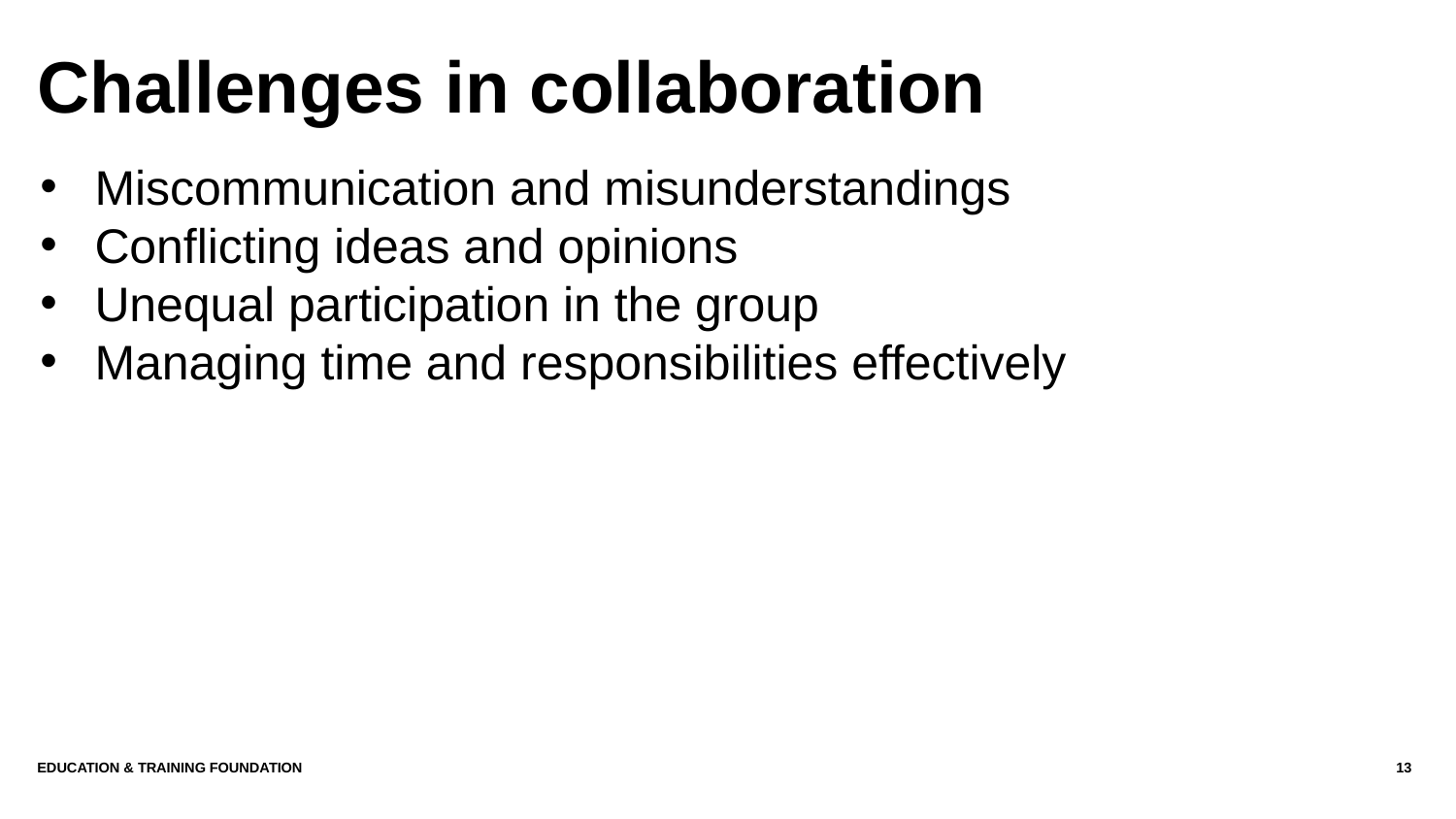

# Challenges in collaboration
Miscommunication and misunderstandings
Conflicting ideas and opinions
Unequal participation in the group
Managing time and responsibilities effectively
Education & Training Foundation
13